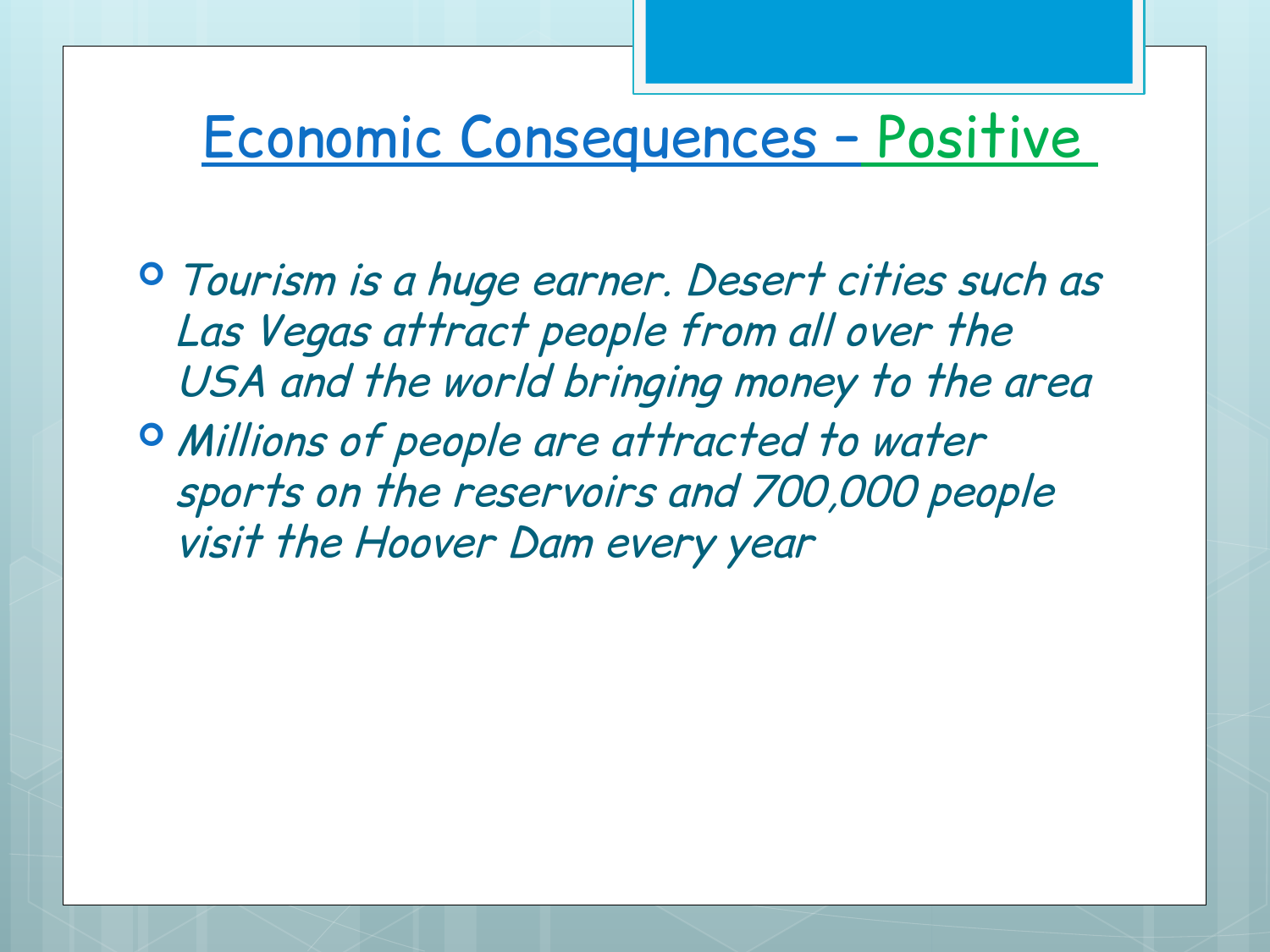

# Economic Consequences – Positive
Tourism is a huge earner. Desert cities such as Las Vegas attract people from all over the USA and the world bringing money to the area
Millions of people are attracted to water sports on the reservoirs and 700,000 people visit the Hoover Dam every year